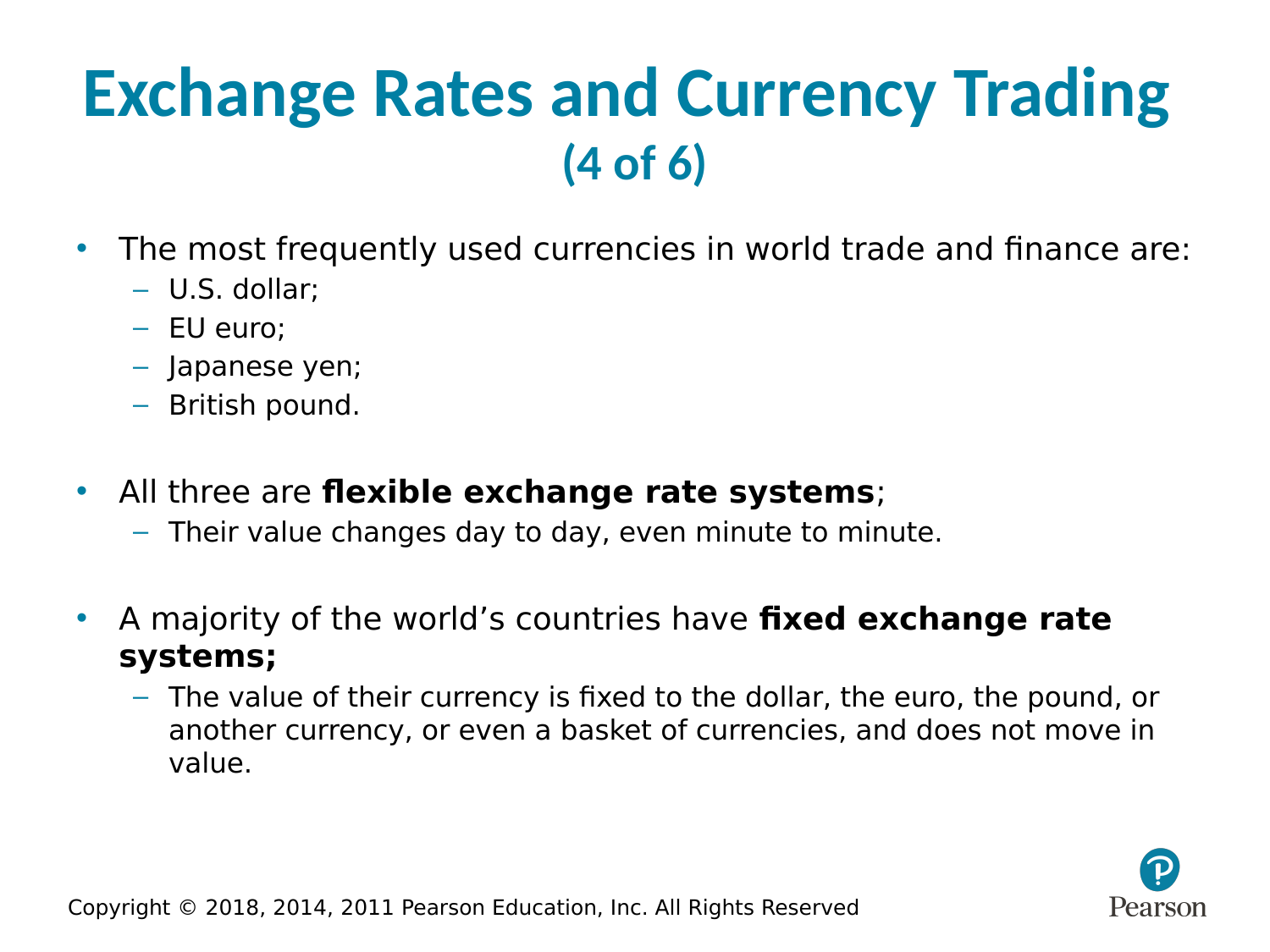

# Exchange Rates and Currency Trading (4 of 6)
The most frequently used currencies in world trade and finance are:
U.S. dollar;
EU euro;
Japanese yen;
British pound.

All three are flexible exchange rate systems;
Their value changes day to day, even minute to minute.

A majority of the world’s countries have fixed exchange rate systems;
The value of their currency is fixed to the dollar, the euro, the pound, or another currency, or even a basket of currencies, and does not move in value.